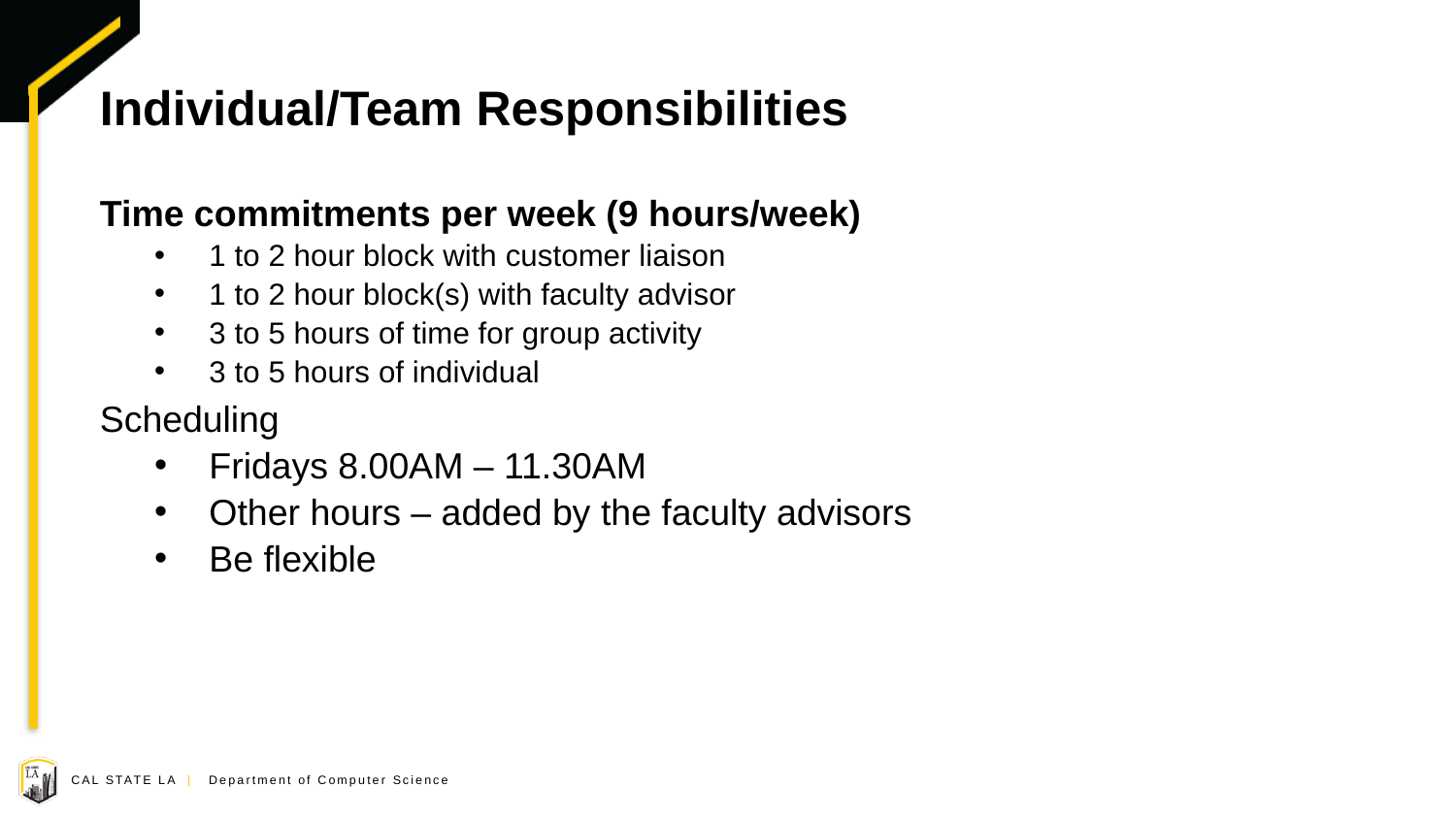

# Individual/Team Responsibilities
Time commitments per week (9 hours/week)
1 to 2 hour block with customer liaison
1 to 2 hour block(s) with faculty advisor
3 to 5 hours of time for group activity
3 to 5 hours of individual
Scheduling
Fridays 8.00AM – 11.30AM
Other hours – added by the faculty advisors
Be flexible